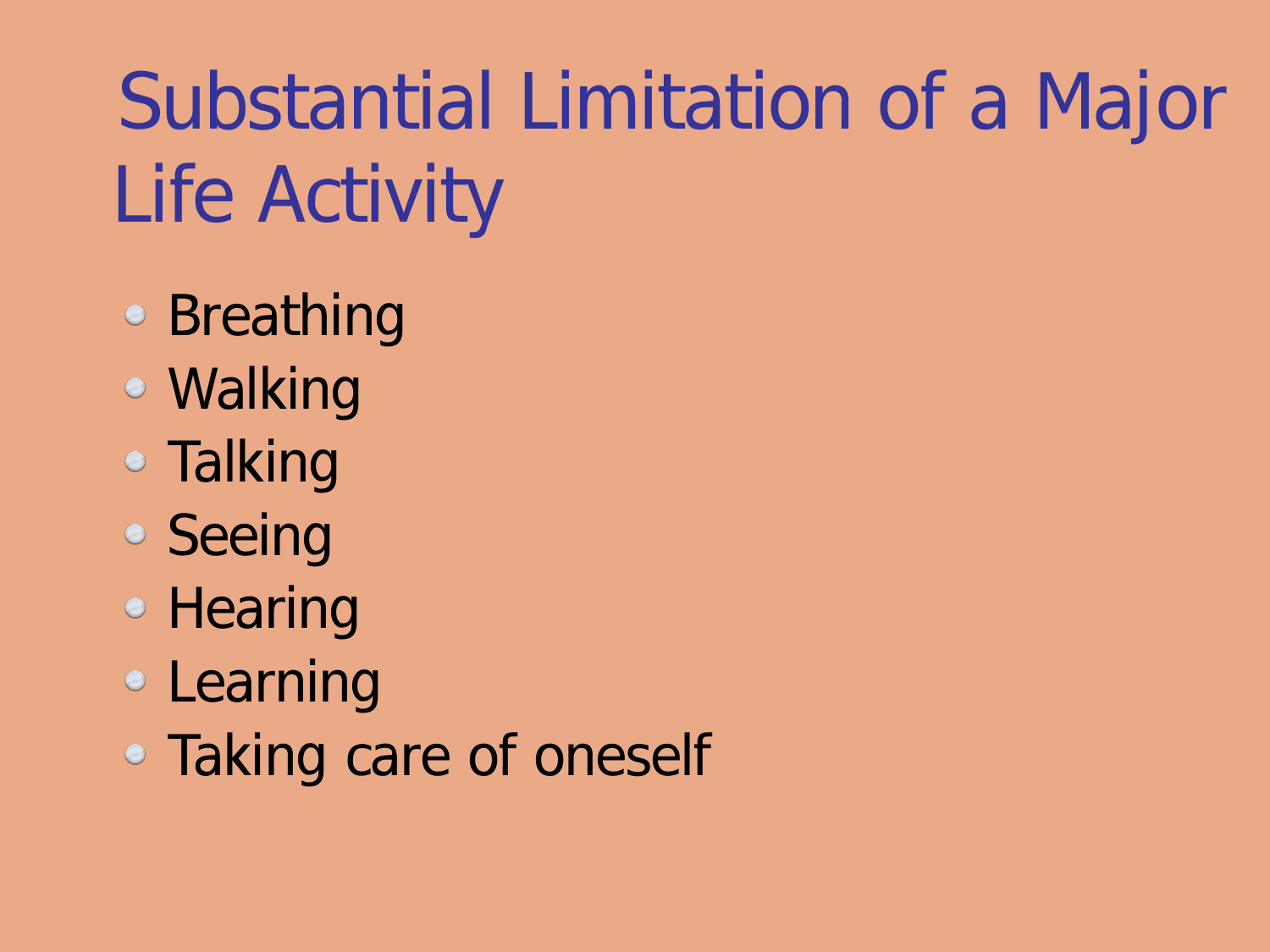

# Substantial Limitation of a Major Life Activity
Breathing
Walking
Talking
Seeing
Hearing
Learning
Taking care of oneself
28